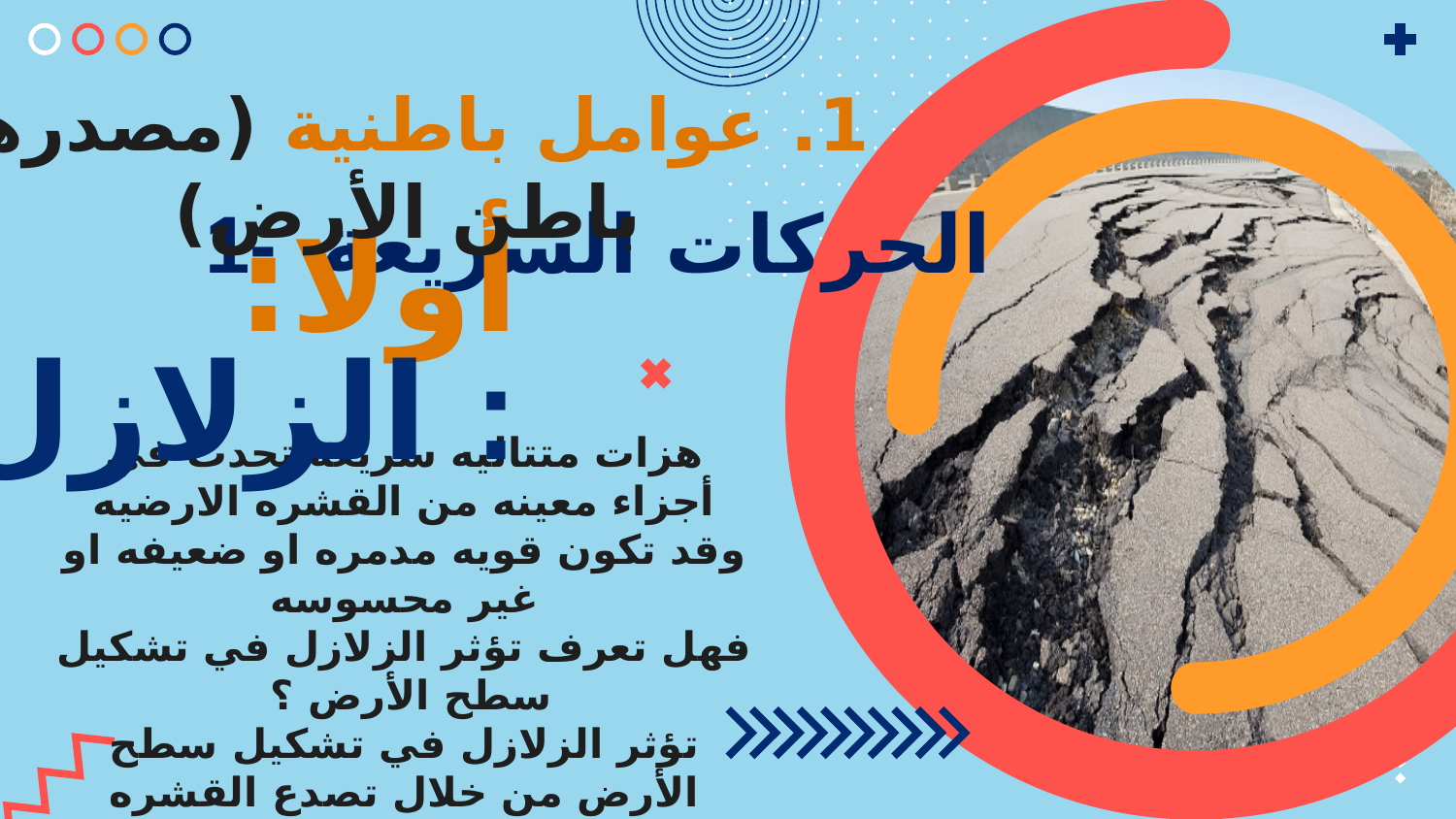

1. عوامل باطنية (مصدرها باطن الأرض)

1-  الحركات السريعة
أولا: الزلازل :

هزات متتاليه سريعه تحدث في أجزاء معينه من القشره الارضيه وقد تكون قويه مدمره او ضعيفه او غير محسوسه
فهل تعرف تؤثر الزلازل في تشكيل سطح الأرض ؟
تؤثر الزلازل في تشكيل سطح الأرض من خلال تصدع القشره الارضيه وتشققها حيث تنخفض بعض الأجزاء من الأرض فيغمرها البحر بمائه ، او ترتفع بعض الأجزاء التي كانت تغطيها مياه البحر فتنحسر عنها المياه